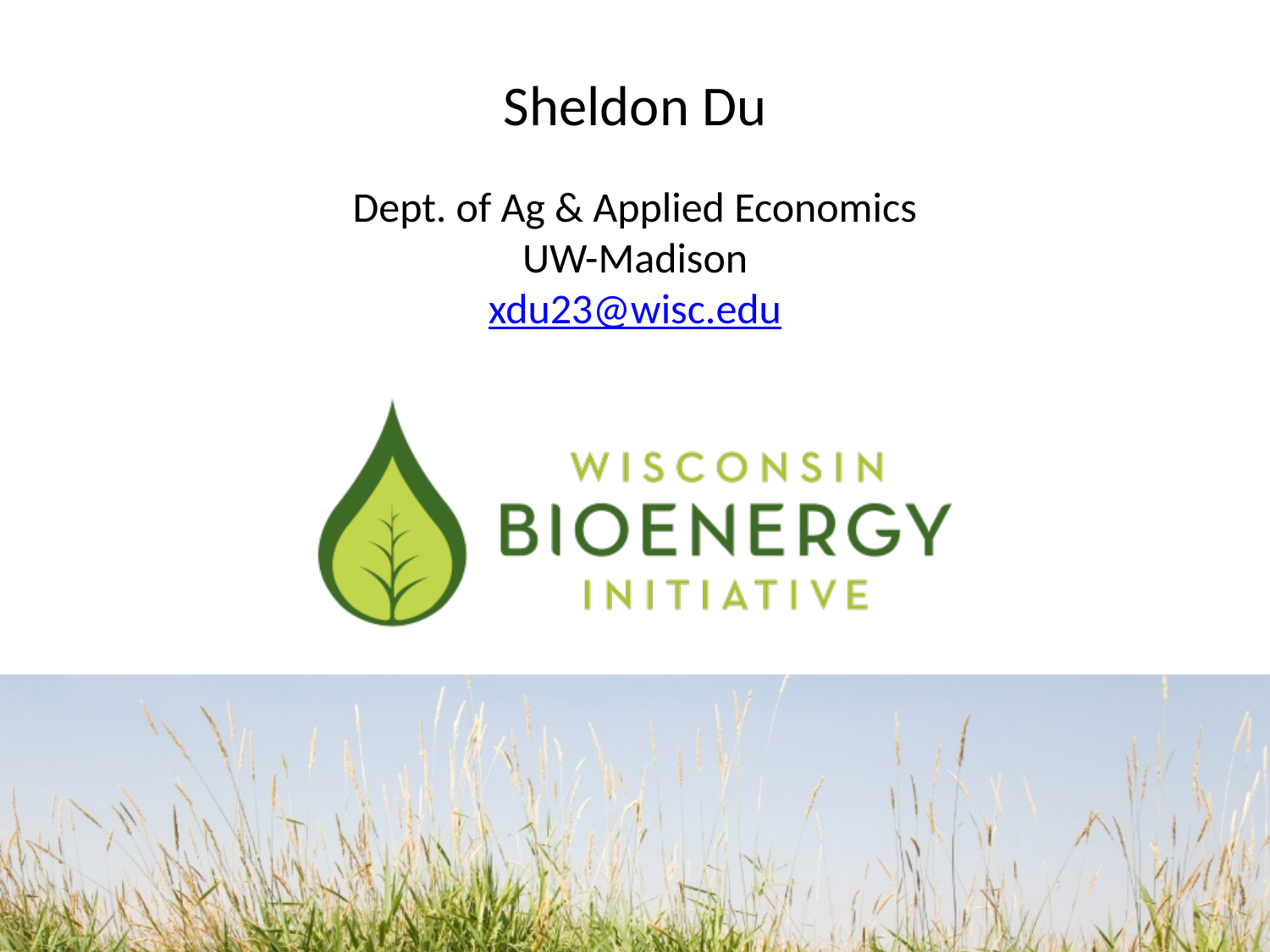

# Sheldon Du Dept. of Ag & Applied Economics UW-Madison xdu23@wisc.edu